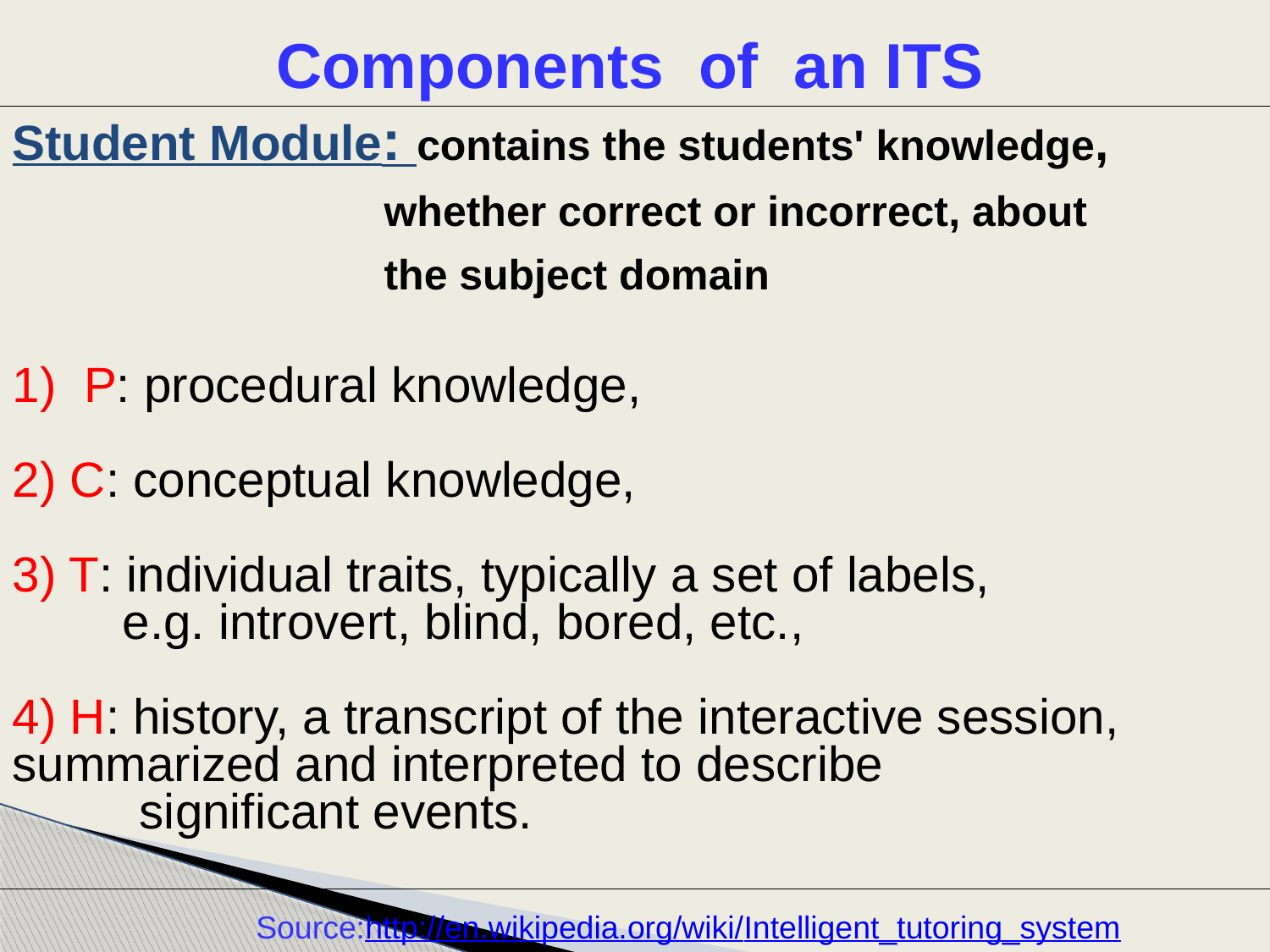

# Components  of  an ITS
Student Module: contains the students' knowledge,
                           whether correct or incorrect, about
                           the subject domain

P: procedural knowledge,

2) C: conceptual knowledge,

3) T: individual traits, typically a set of labels,
        e.g. introvert, blind, bored, etc.,

4) H: history, a transcript of the interactive session, 	summarized and interpreted to describe
	significant events.

Source:http://en.wikipedia.org/wiki/Intelligent_tutoring_system